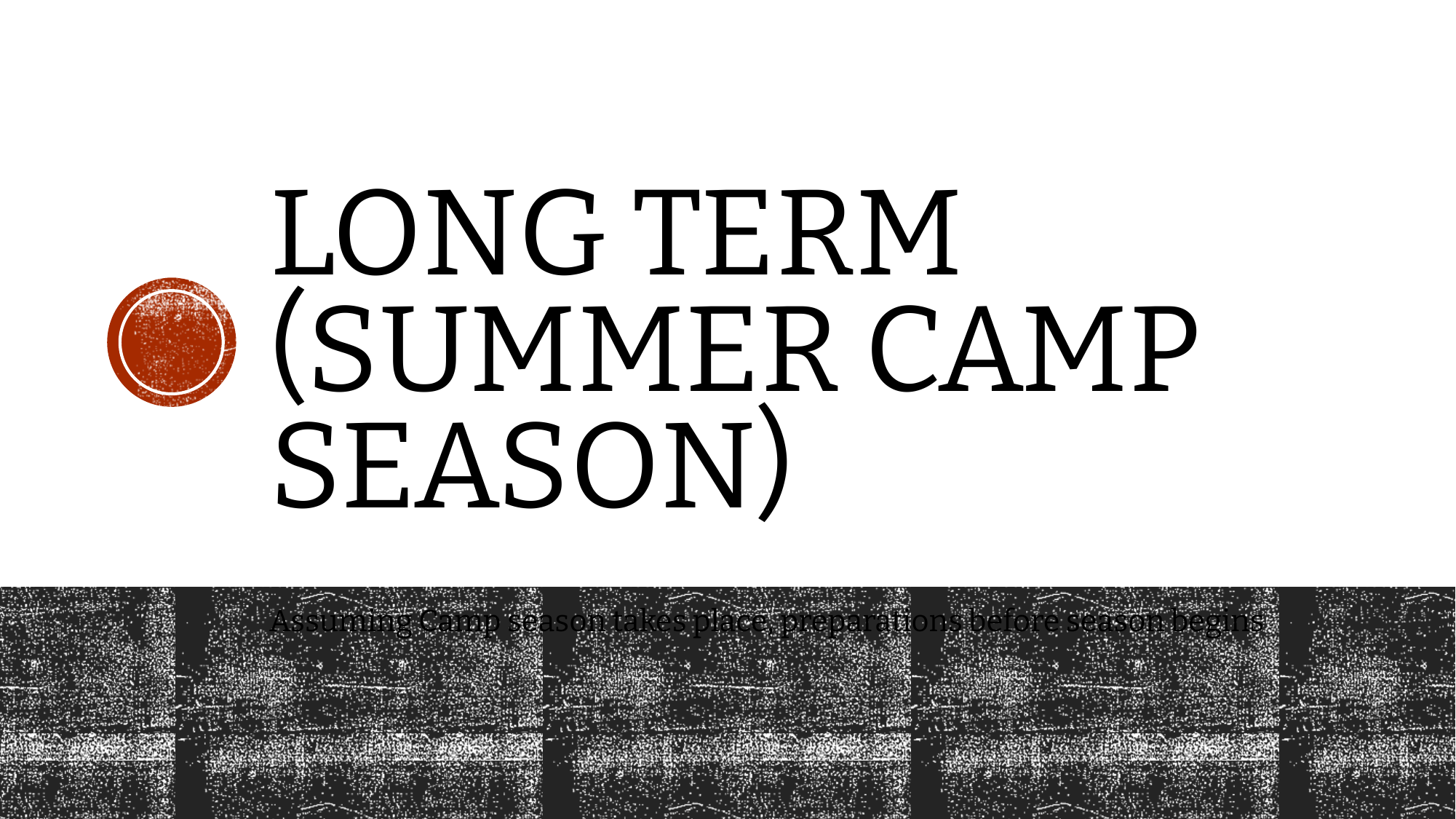

# Long Term (Summer camp season)
Assuming Camp season takes place, preparations before season begins